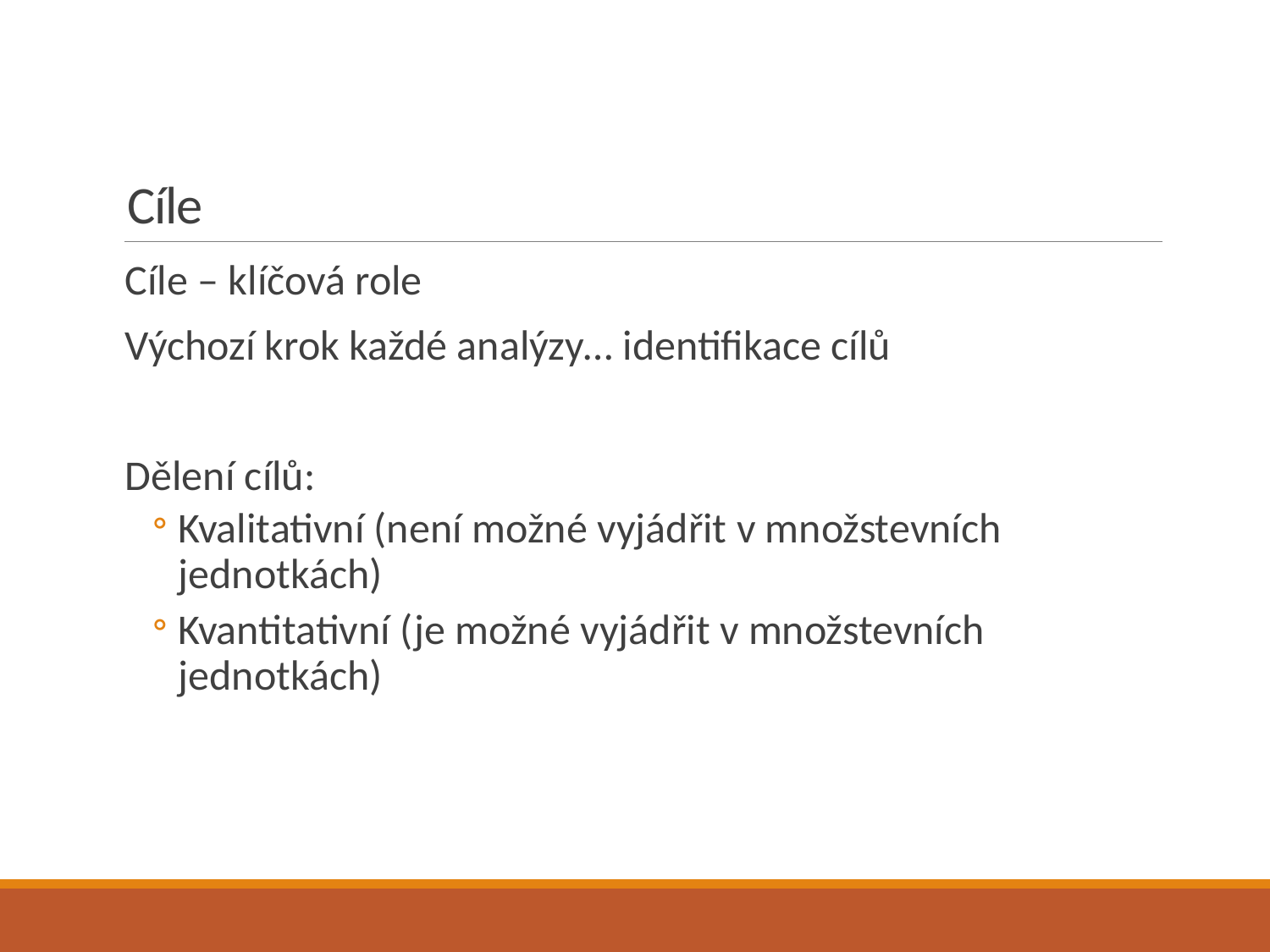

# Cíle
Cíle – klíčová role
Výchozí krok každé analýzy… identifikace cílů

Dělení cílů:
Kvalitativní (není možné vyjádřit v množstevních jednotkách)
Kvantitativní (je možné vyjádřit v množstevních jednotkách)